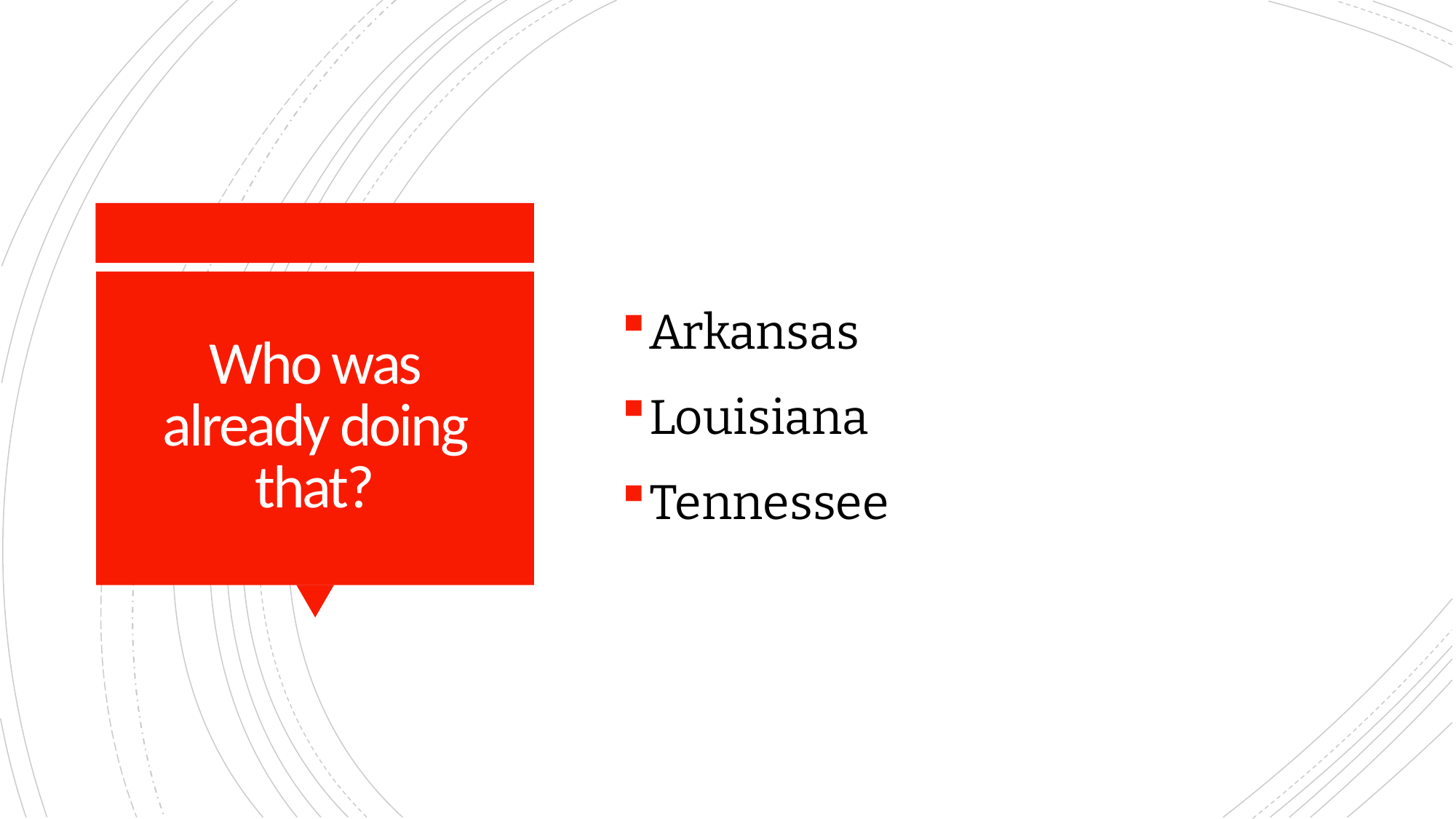

Arkansas
Louisiana
Tennessee
# Who was already doing that?